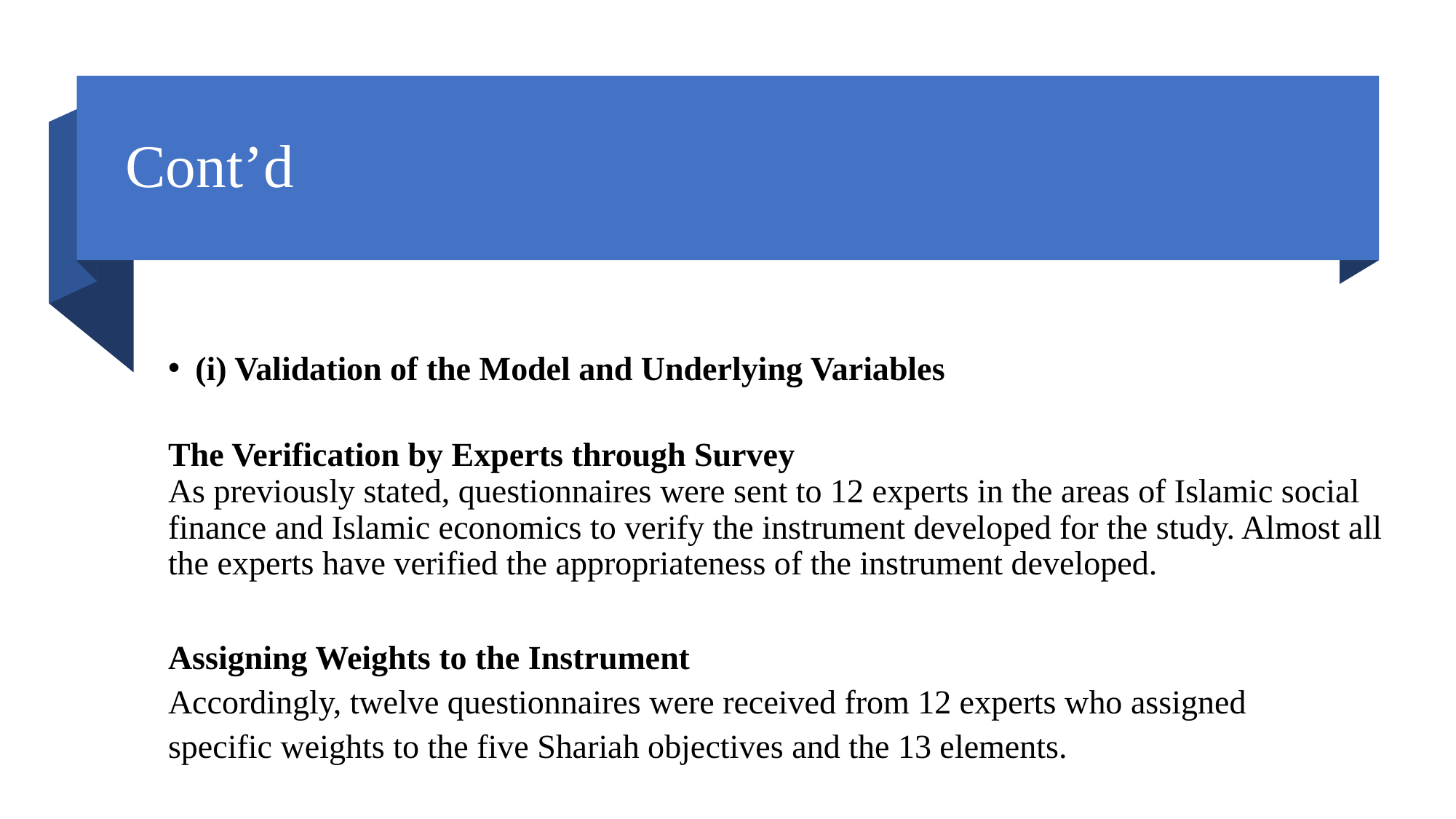

# Cont’d

(i) Validation of the Model and Underlying Variables
The Verification by Experts through Survey
As previously stated, questionnaires were sent to 12 experts in the areas of Islamic social finance and Islamic economics to verify the instrument developed for the study. Almost all the experts have verified the appropriateness of the instrument developed.

Assigning Weights to the Instrument
Accordingly, twelve questionnaires were received from 12 experts who assigned      specific weights to the five Shariah objectives and the 13 elements.